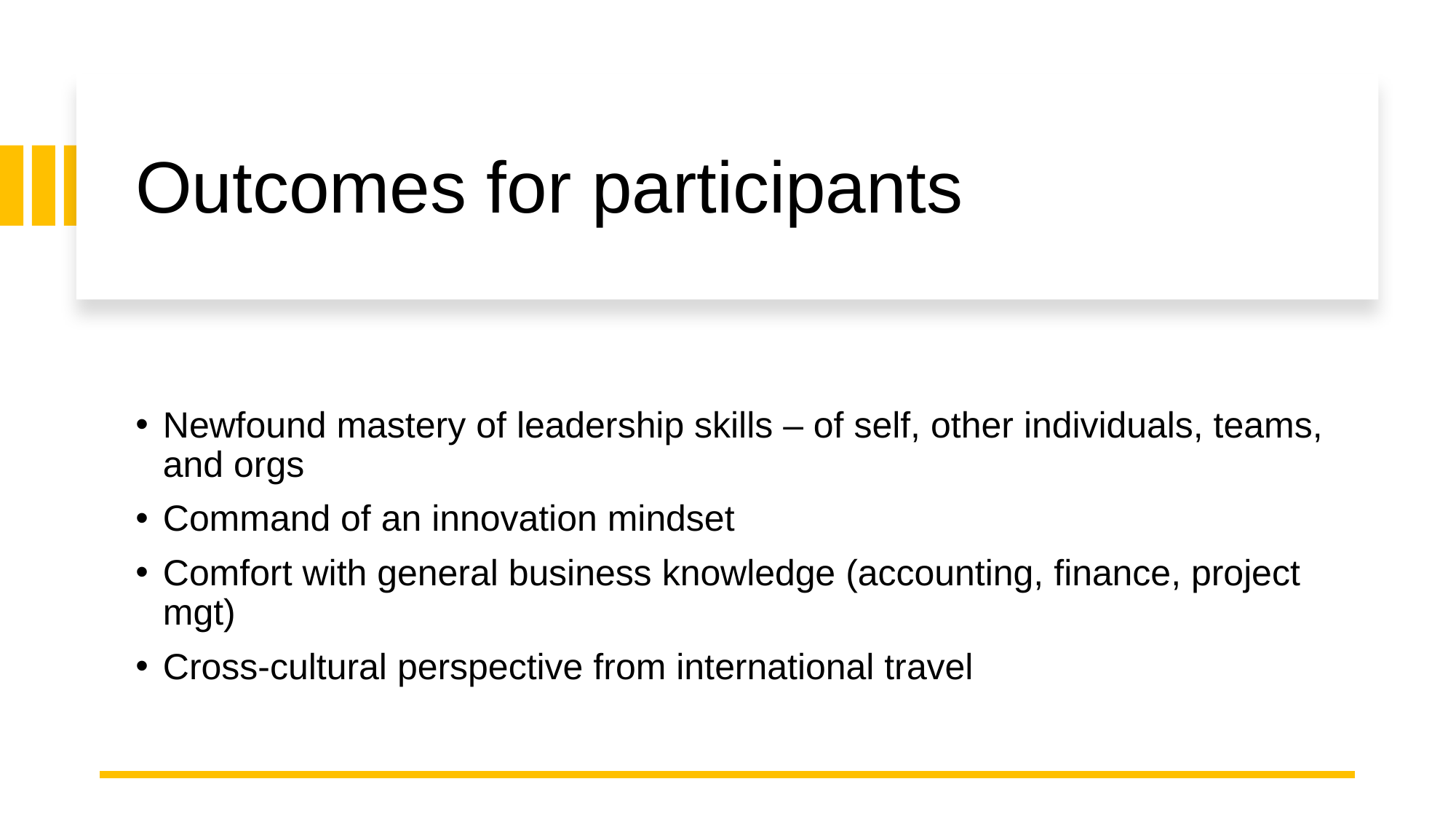

# Outcomes for participants

Newfound mastery of leadership skills – of self, other individuals, teams, and orgs
Command of an innovation mindset
Comfort with general business knowledge (accounting, finance, project mgt)
Cross-cultural perspective from international travel